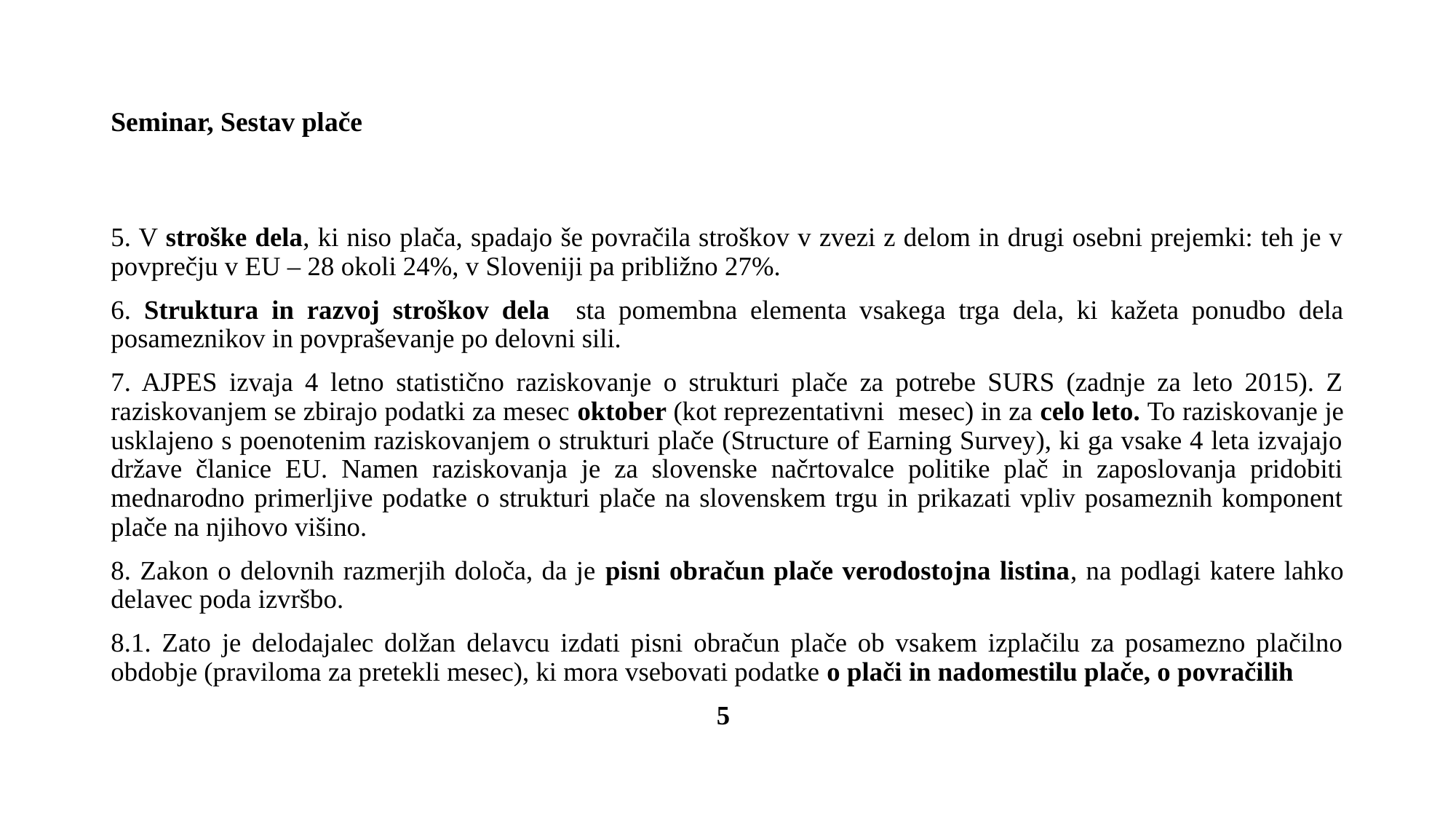

# Seminar, Sestav plače
5. V stroške dela, ki niso plača, spadajo še povračila stroškov v zvezi z delom in drugi osebni prejemki: teh je v povprečju v EU – 28 okoli 24%, v Sloveniji pa približno 27%.
6. Struktura in razvoj stroškov dela  sta pomembna elementa vsakega trga dela, ki kažeta ponudbo dela posameznikov in povpraševanje po delovni sili.
7. AJPES izvaja 4 letno statistično raziskovanje o strukturi plače za potrebe SURS (zadnje za leto 2015). Z raziskovanjem se zbirajo podatki za mesec oktober (kot reprezentativni  mesec) in za celo leto. To raziskovanje je usklajeno s poenotenim raziskovanjem o strukturi plače (Structure of Earning Survey), ki ga vsake 4 leta izvajajo države članice EU. Namen raziskovanja je za slovenske načrtovalce politike plač in zaposlovanja pridobiti mednarodno primerljive podatke o strukturi plače na slovenskem trgu in prikazati vpliv posameznih komponent plače na njihovo višino.
8. Zakon o delovnih razmerjih določa, da je pisni obračun plače verodostojna listina, na podlagi katere lahko delavec poda izvršbo.
8.1. Zato je delodajalec dolžan delavcu izdati pisni obračun plače ob vsakem izplačilu za posamezno plačilno obdobje (praviloma za pretekli mesec), ki mora vsebovati podatke o plači in nadomestilu plače, o povračilih
                                                                                          5